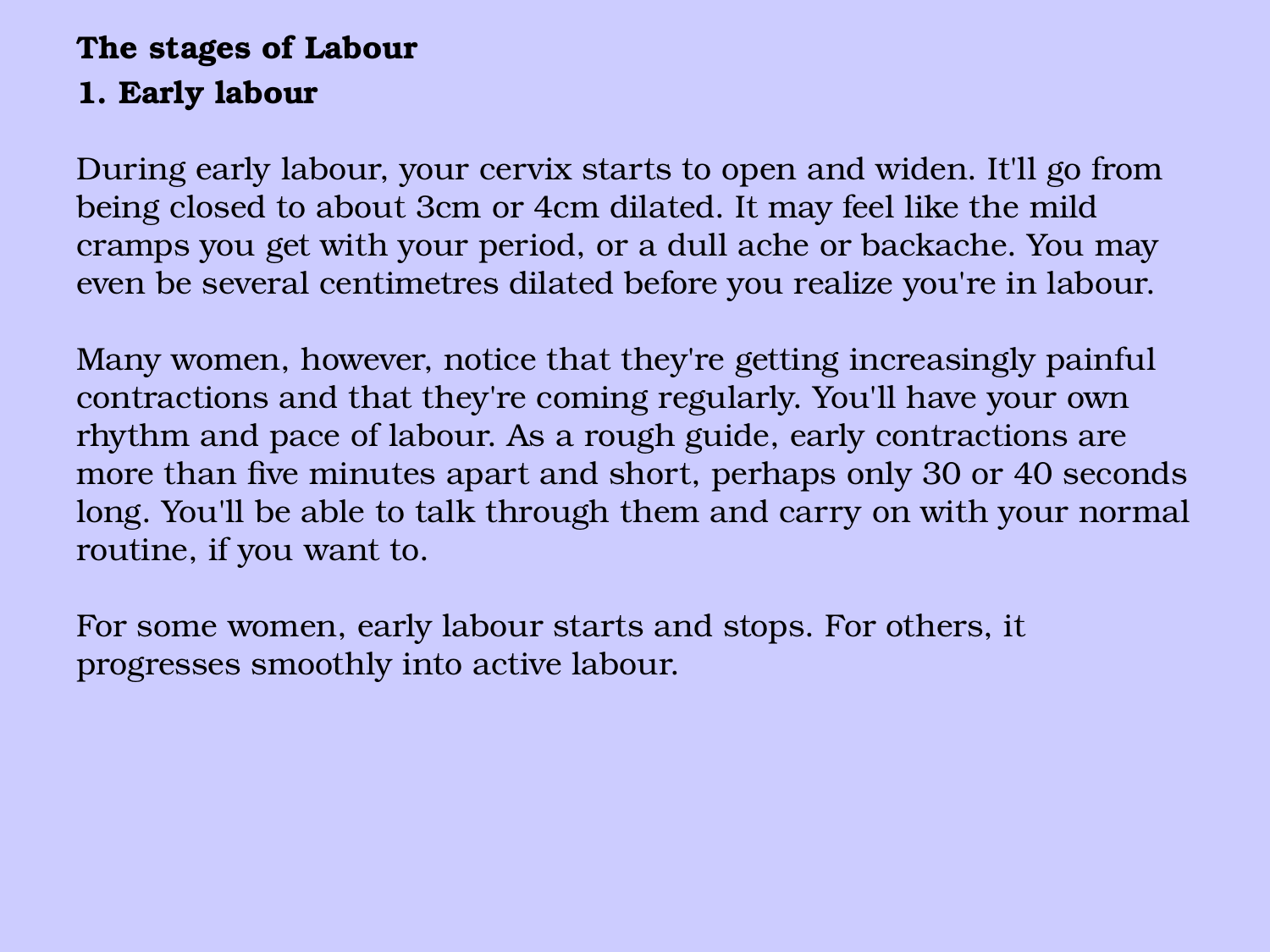

The stages of Labour
1. Early labour
During early labour, your cervix starts to open and widen. It'll go from being closed to about 3cm or 4cm dilated. It may feel like the mild cramps you get with your period, or a dull ache or backache. You may even be several centimetres dilated before you realize you're in labour. 
Many women, however, notice that they're getting increasingly painful contractions and that they're coming regularly. You'll have your own rhythm and pace of labour. As a rough guide, early contractions are more than five minutes apart and short, perhaps only 30 or 40 seconds long. You'll be able to talk through them and carry on with your normal routine, if you want to. 
For some women, early labour starts and stops. For others, it progresses smoothly into active labour.